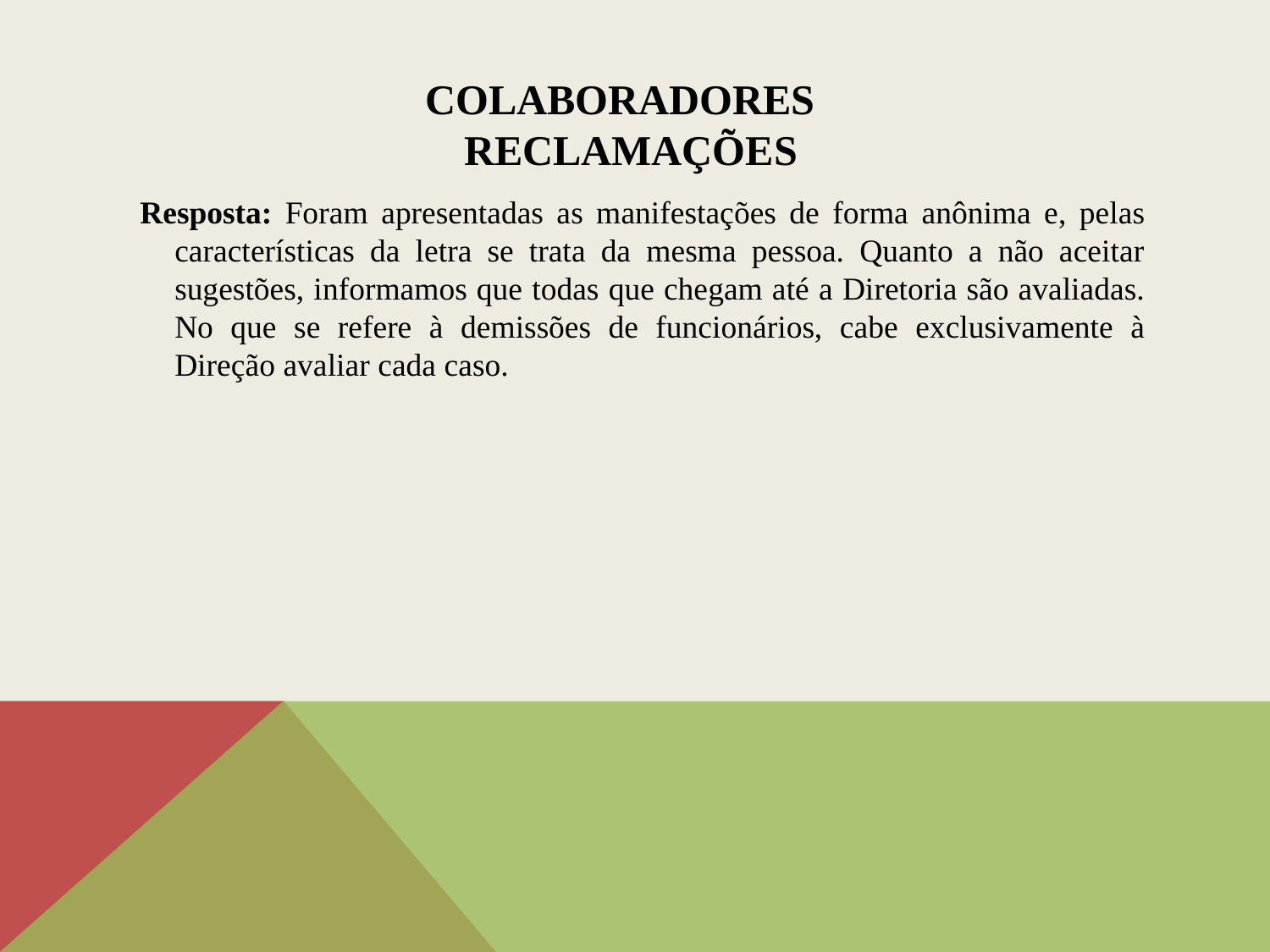

COLABORADORES
RECLAMAÇÕES
 Resposta: Foram apresentadas as manifestações de forma anônima e, pelas características da letra se trata da mesma pessoa. Quanto a não aceitar sugestões, informamos que todas que chegam até a Diretoria são avaliadas. No que se refere à demissões de funcionários, cabe exclusivamente à Direção avaliar cada caso.